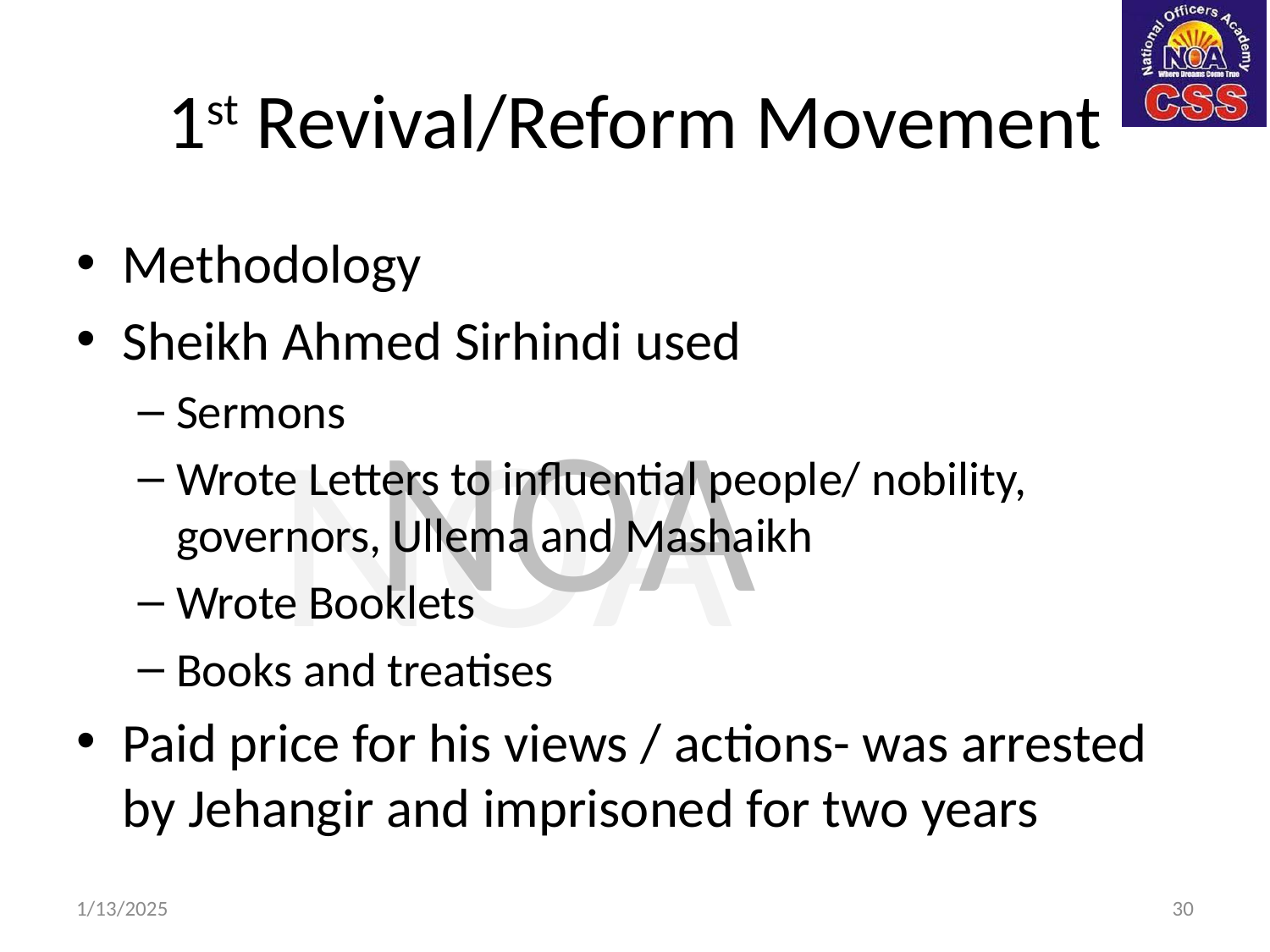

# 1st Revival/Reform Movement
Methodology
Sheikh Ahmed Sirhindi used
Sermons
Wrote Letters to influential people/ nobility, governors, Ullema and Mashaikh
Wrote Booklets
Books and treatises
Paid price for his views / actions- was arrested by Jehangir and imprisoned for two years

1/13/2025
30